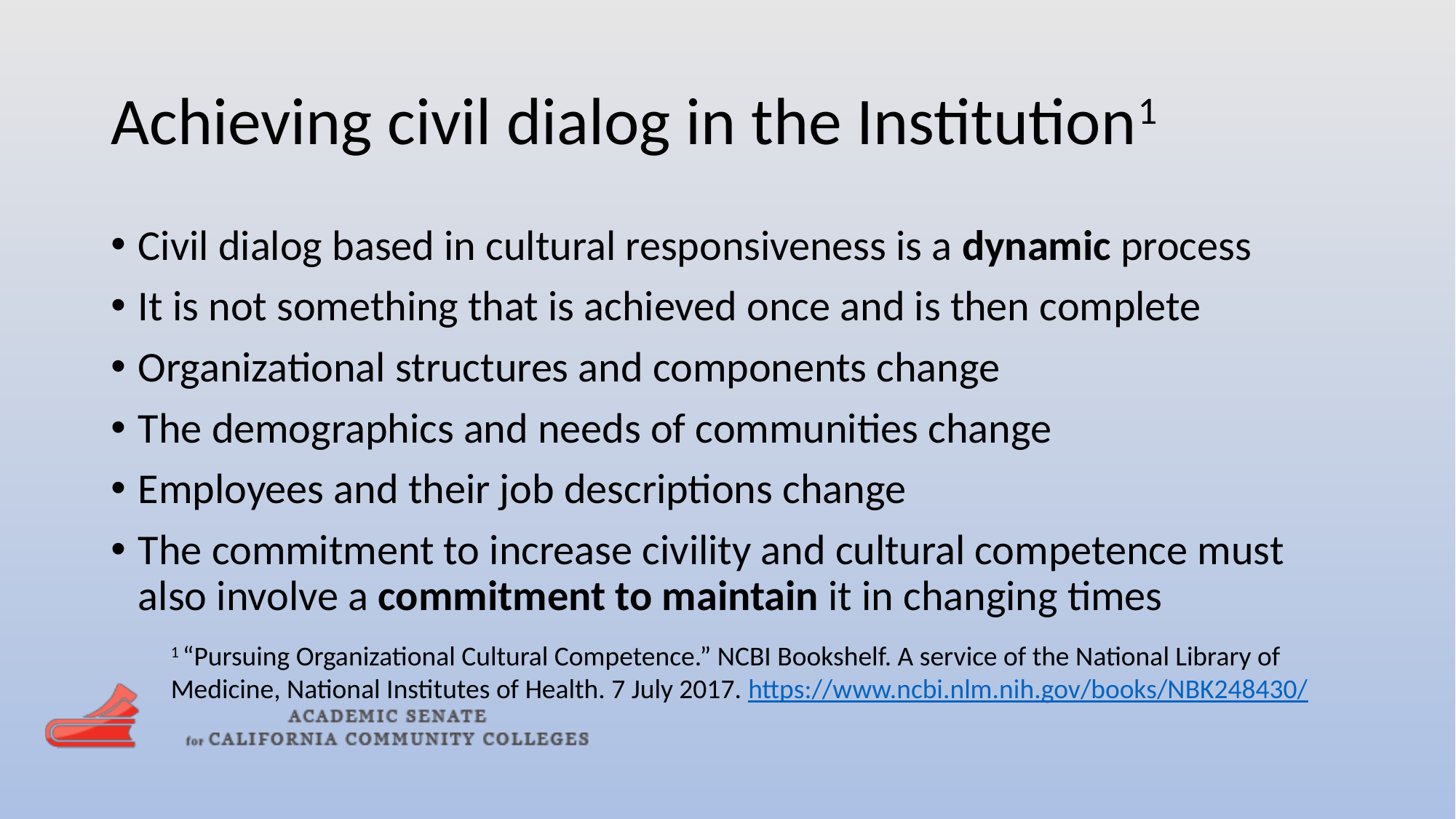

# Achieving civil dialog in the Institution1
Civil dialog based in cultural responsiveness is a dynamic process
It is not something that is achieved once and is then complete
Organizational structures and components change
The demographics and needs of communities change
Employees and their job descriptions change
The commitment to increase civility and cultural competence must also involve a commitment to maintain it in changing times
1 “Pursuing Organizational Cultural Competence.” NCBI Bookshelf. A service of the National Library of Medicine, National Institutes of Health. 7 July 2017. https://www.ncbi.nlm.nih.gov/books/NBK248430/